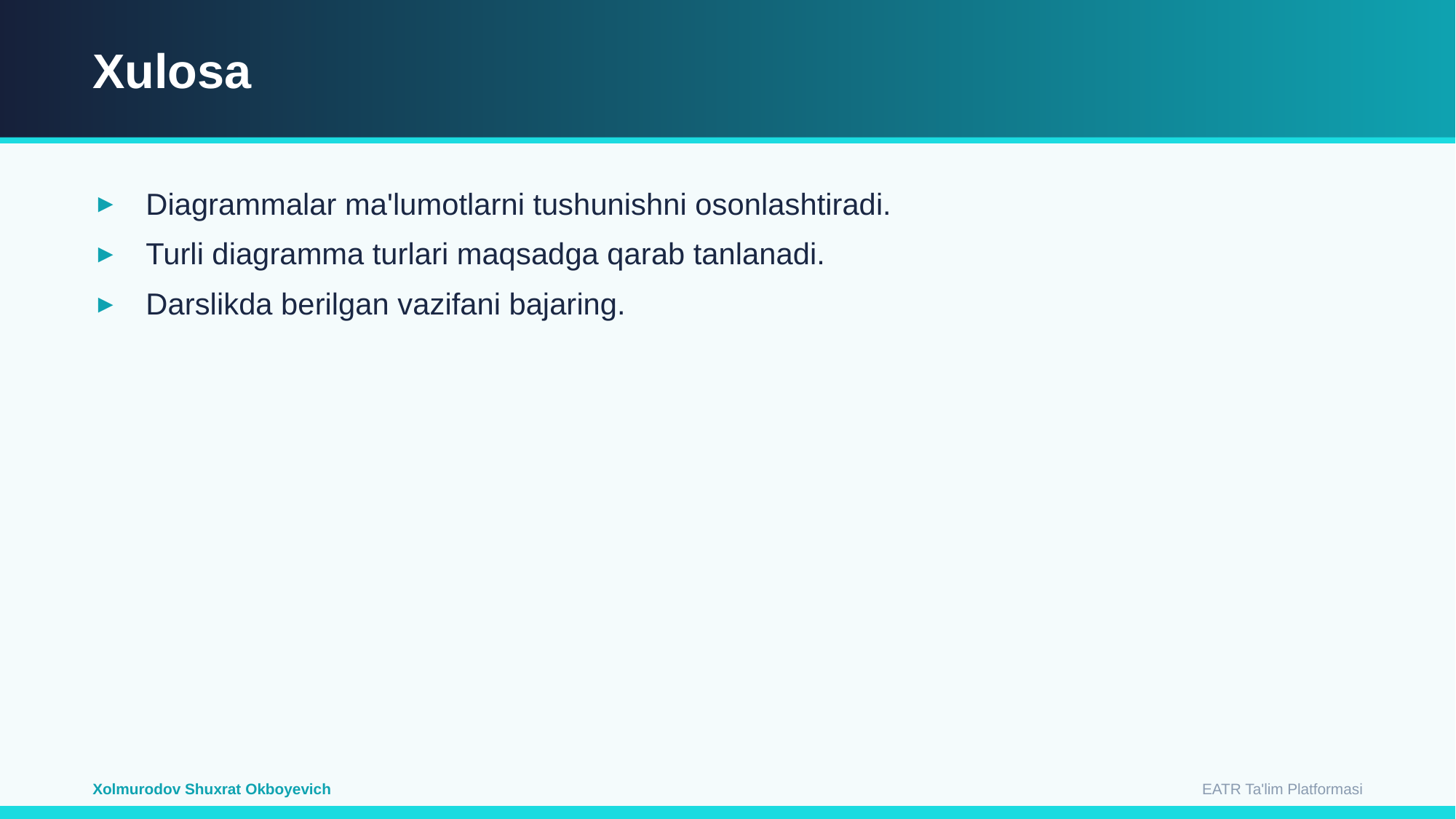

Xulosa

Diagrammalar ma'lumotlarni tushunishni osonlashtiradi.
Turli diagramma turlari maqsadga qarab tanlanadi.
Darslikda berilgan vazifani bajaring.
EATR Ta'lim Platformasi
Xolmurodov Shuxrat Okboyevich